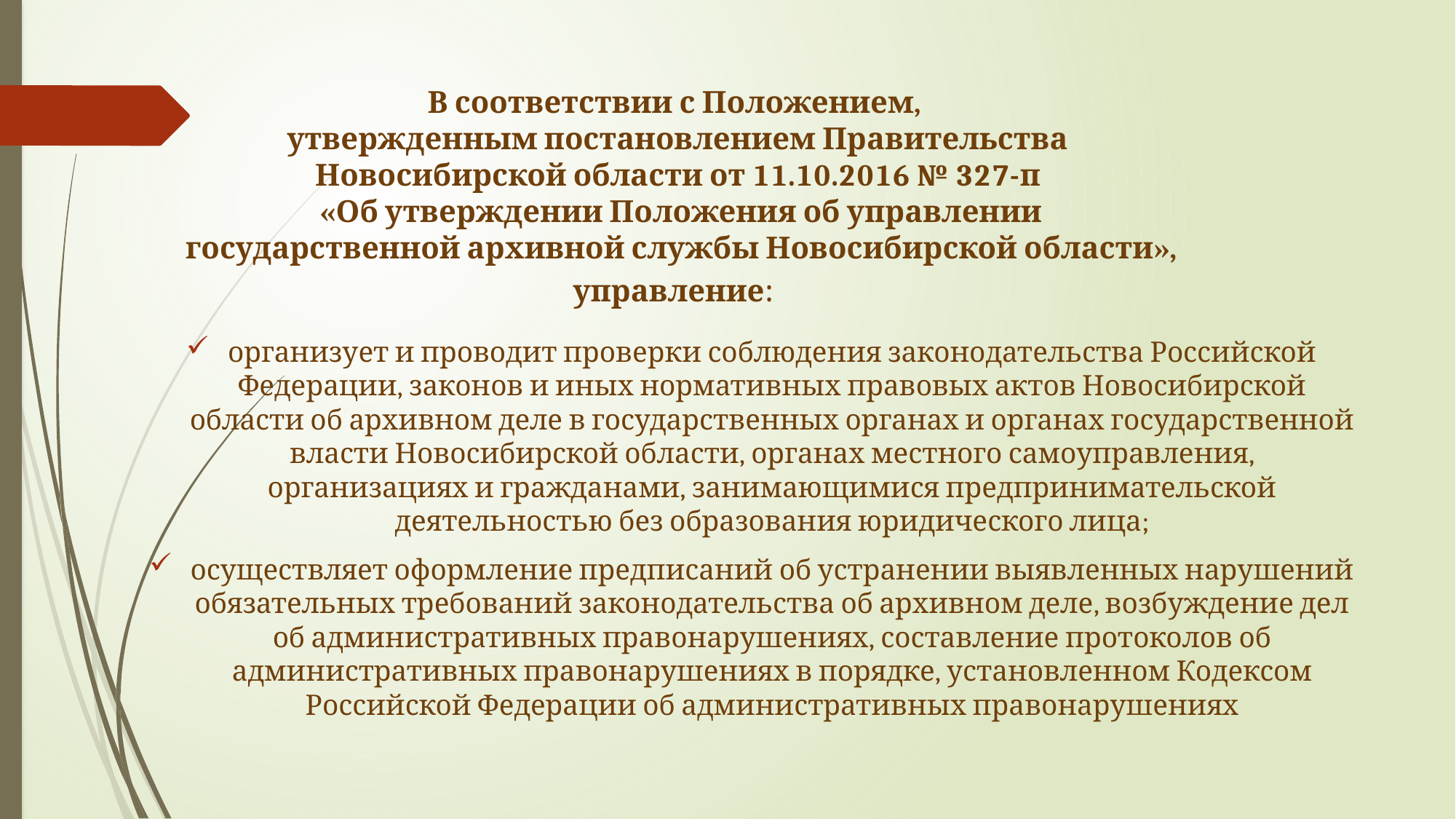

# В соответствии с Положением, утвержденным постановлением Правительства Новосибирской области от 11.10.2016 № 327-п «Об утверждении Положения об управлении государственной архивной службы Новосибирской области», управление:
организует и проводит проверки соблюдения законодательства Российской Федерации, законов и иных нормативных правовых актов Новосибирской области об архивном деле в государственных органах и органах государственной власти Новосибирской области, органах местного самоуправления, организациях и гражданами, занимающимися предпринимательской деятельностью без образования юридического лица;
осуществляет оформление предписаний об устранении выявленных нарушений обязательных требований законодательства об архивном деле, возбуждение дел об административных правонарушениях, составление протоколов об административных правонарушениях в порядке, установленном Кодексом Российской Федерации об административных правонарушениях